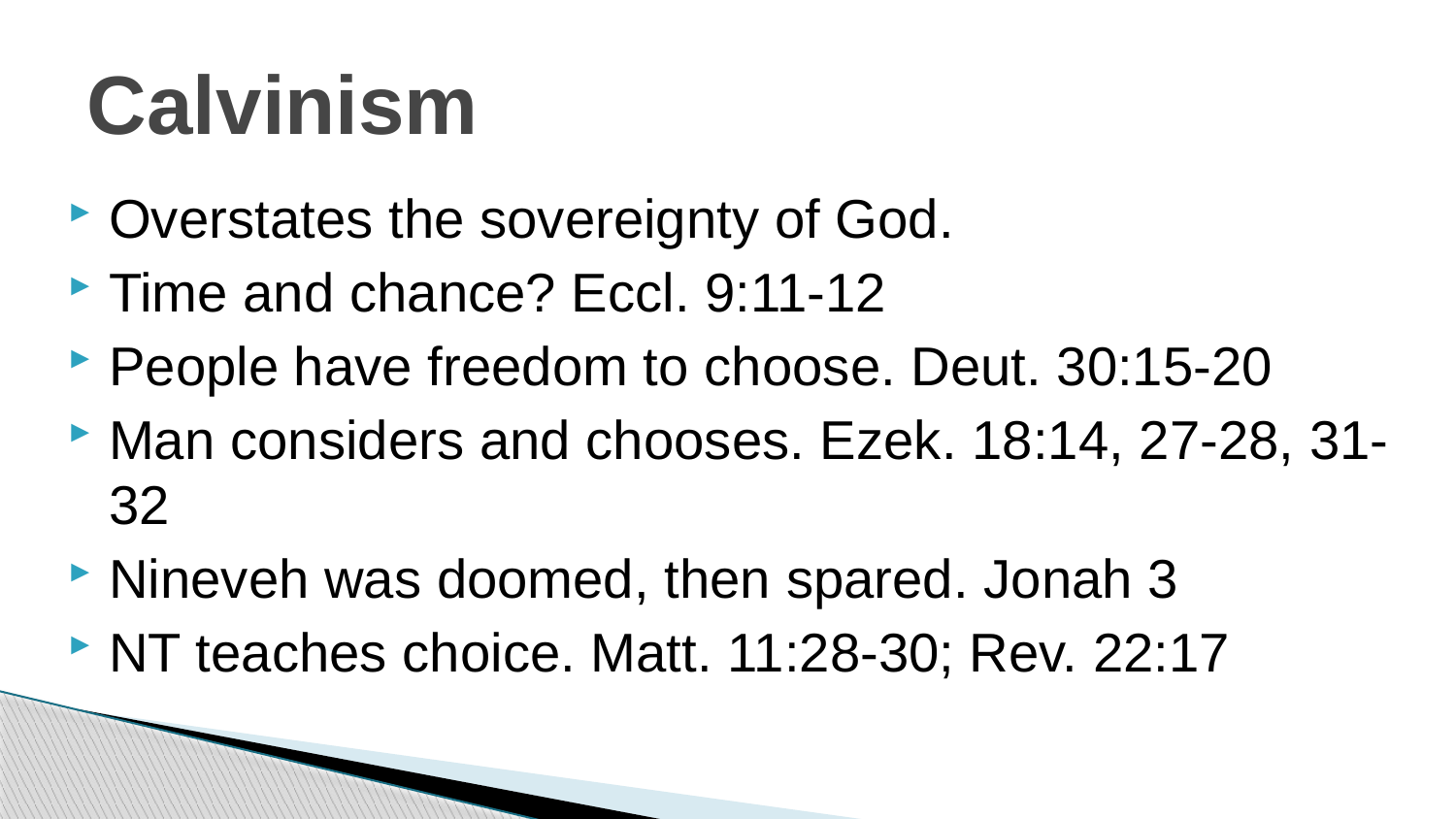

# Calvinism
Overstates the sovereignty of God.
Time and chance? Eccl. 9:11-12
People have freedom to choose. Deut. 30:15-20
Man considers and chooses. Ezek. 18:14, 27-28, 31-32
Nineveh was doomed, then spared. Jonah 3
NT teaches choice. Matt. 11:28-30; Rev. 22:17